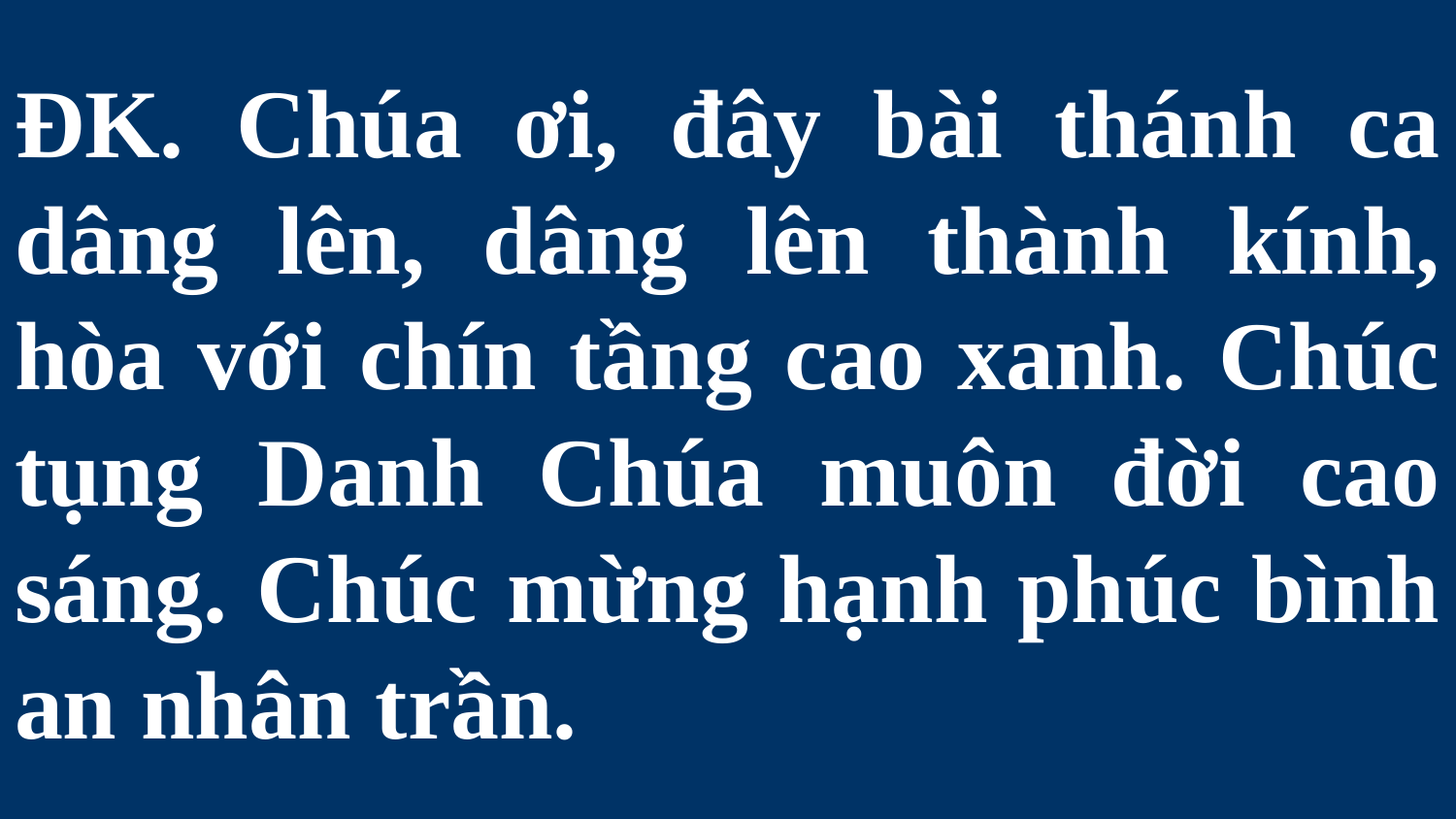

# ĐK. Chúa ơi, đây bài thánh ca dâng lên, dâng lên thành kính, hòa với chín tầng cao xanh. Chúc tụng Danh Chúa muôn đời cao sáng. Chúc mừng hạnh phúc bình an nhân trần.